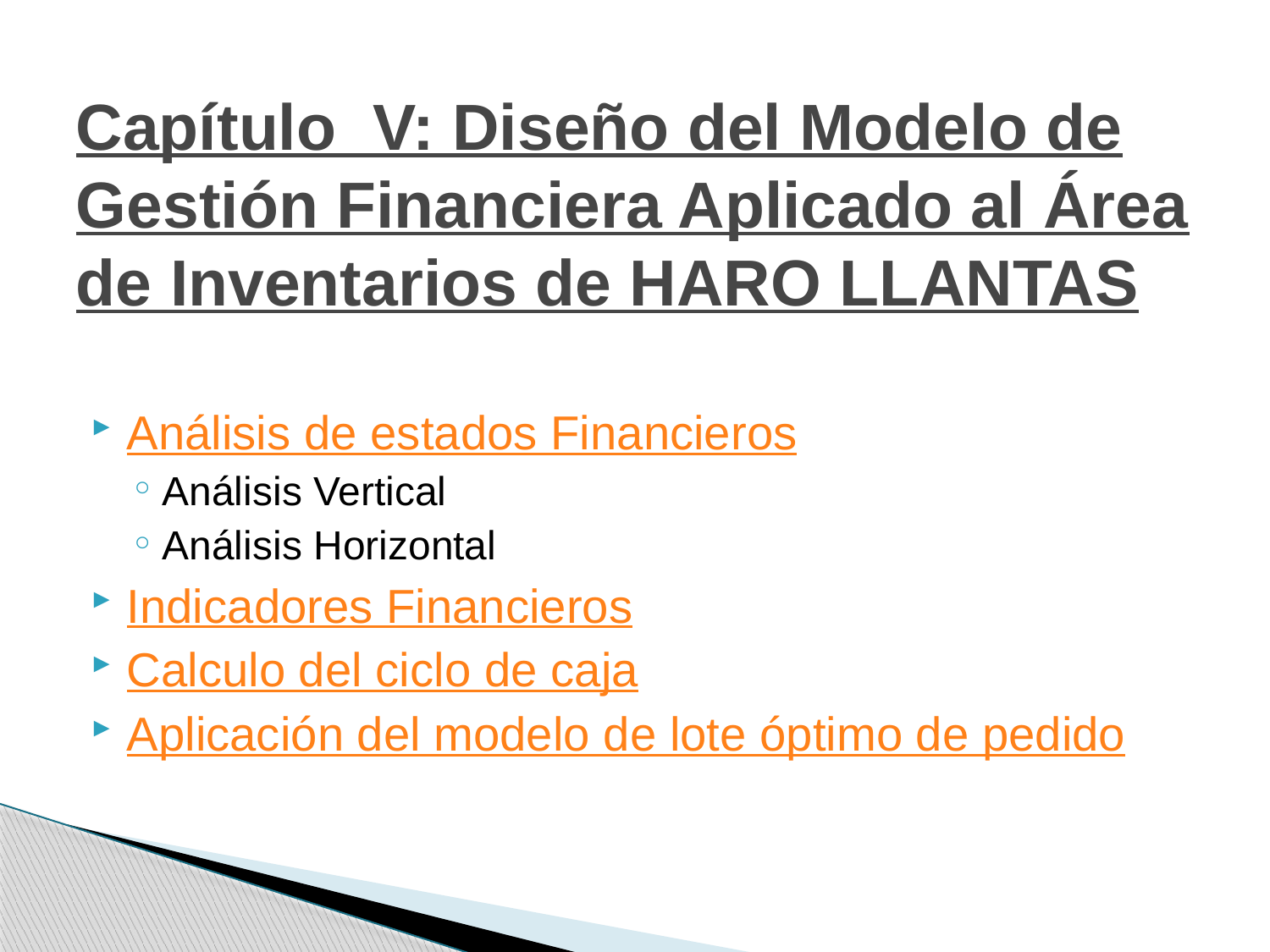

# Capítulo  V: Diseño del Modelo de Gestión Financiera Aplicado al Área de Inventarios de HARO LLANTAS
Análisis de estados Financieros
Análisis Vertical
Análisis Horizontal
Indicadores Financieros
Calculo del ciclo de caja
Aplicación del modelo de lote óptimo de pedido